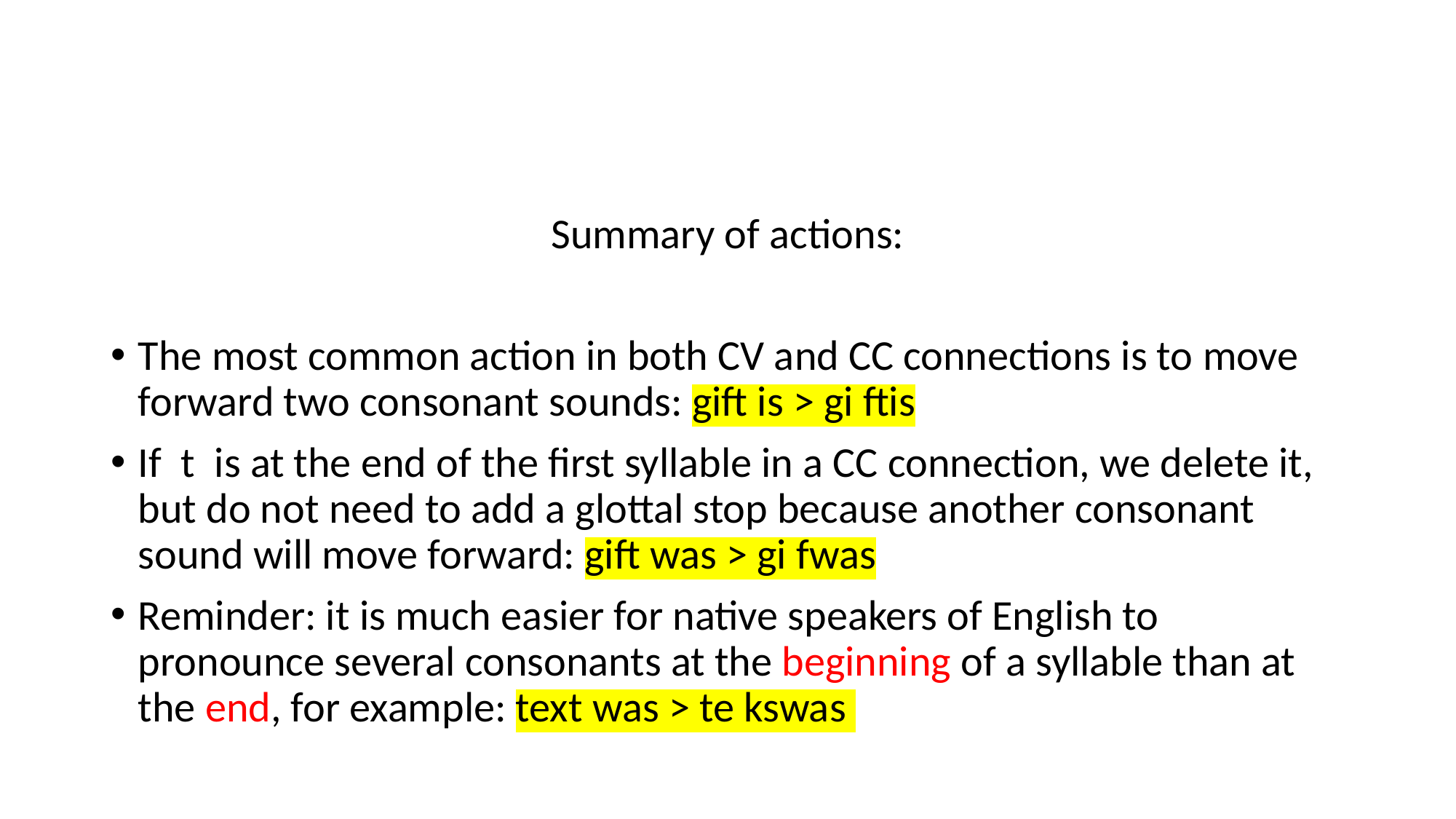

Summary of actions:

The most common action in both CV and CC connections is to move forward two consonant sounds: gift is > gi ftis
If  t  is at the end of the first syllable in a CC connection, we delete it, but do not need to add a glottal stop because another consonant sound will move forward: gift was > gi fwas
Reminder: it is much easier for native speakers of English to pronounce several consonants at the beginning of a syllable than at the end, for example: text was > te kswas